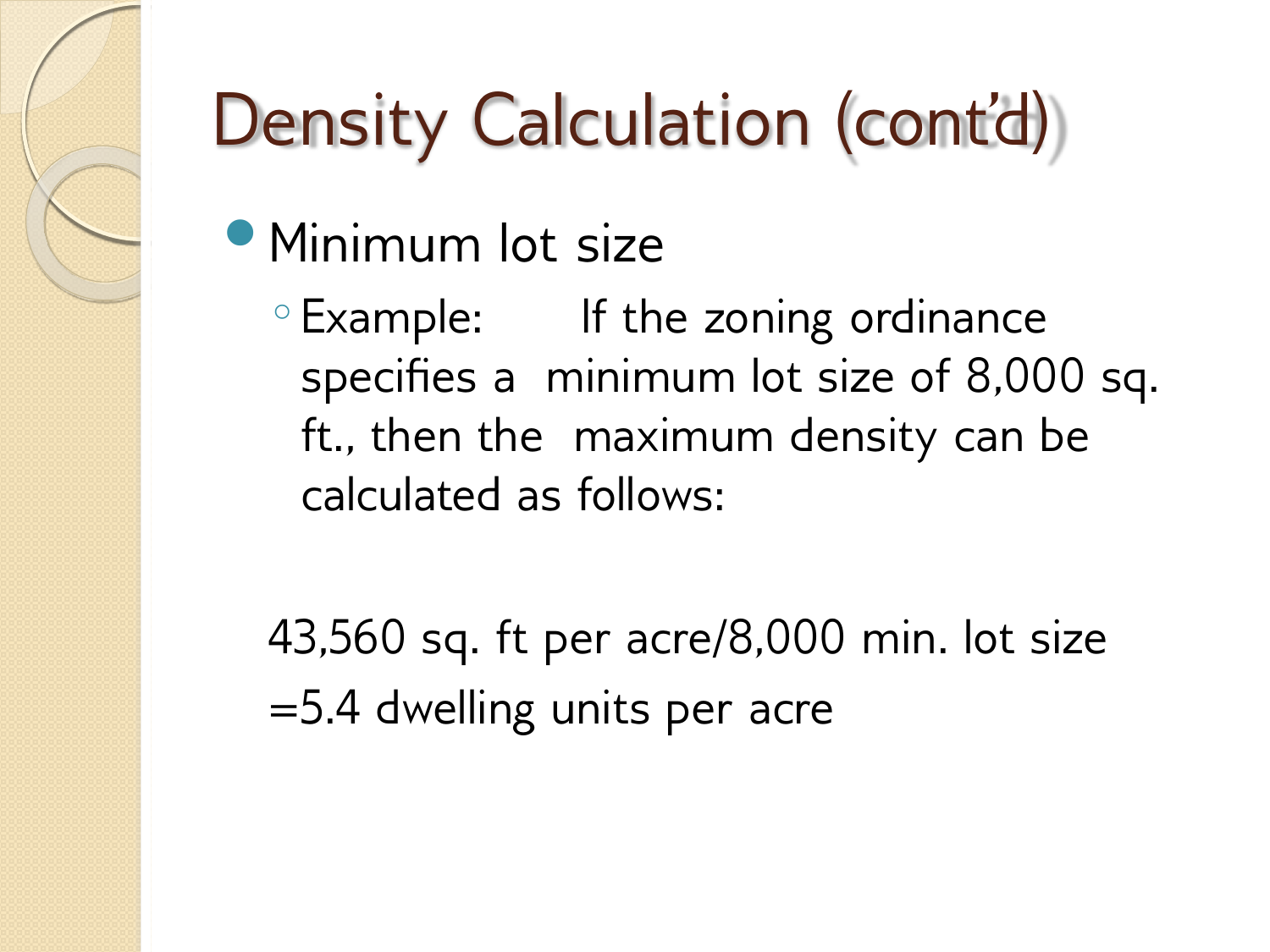

# Density Calculation (cont’d)

Minimum lot size
Example:	If the zoning ordinance specifies a  minimum lot size of 8,000 sq. ft., then the  maximum density can be calculated as follows:

43,560 sq. ft per acre/8,000 min. lot size
=5.4 dwelling units per acre